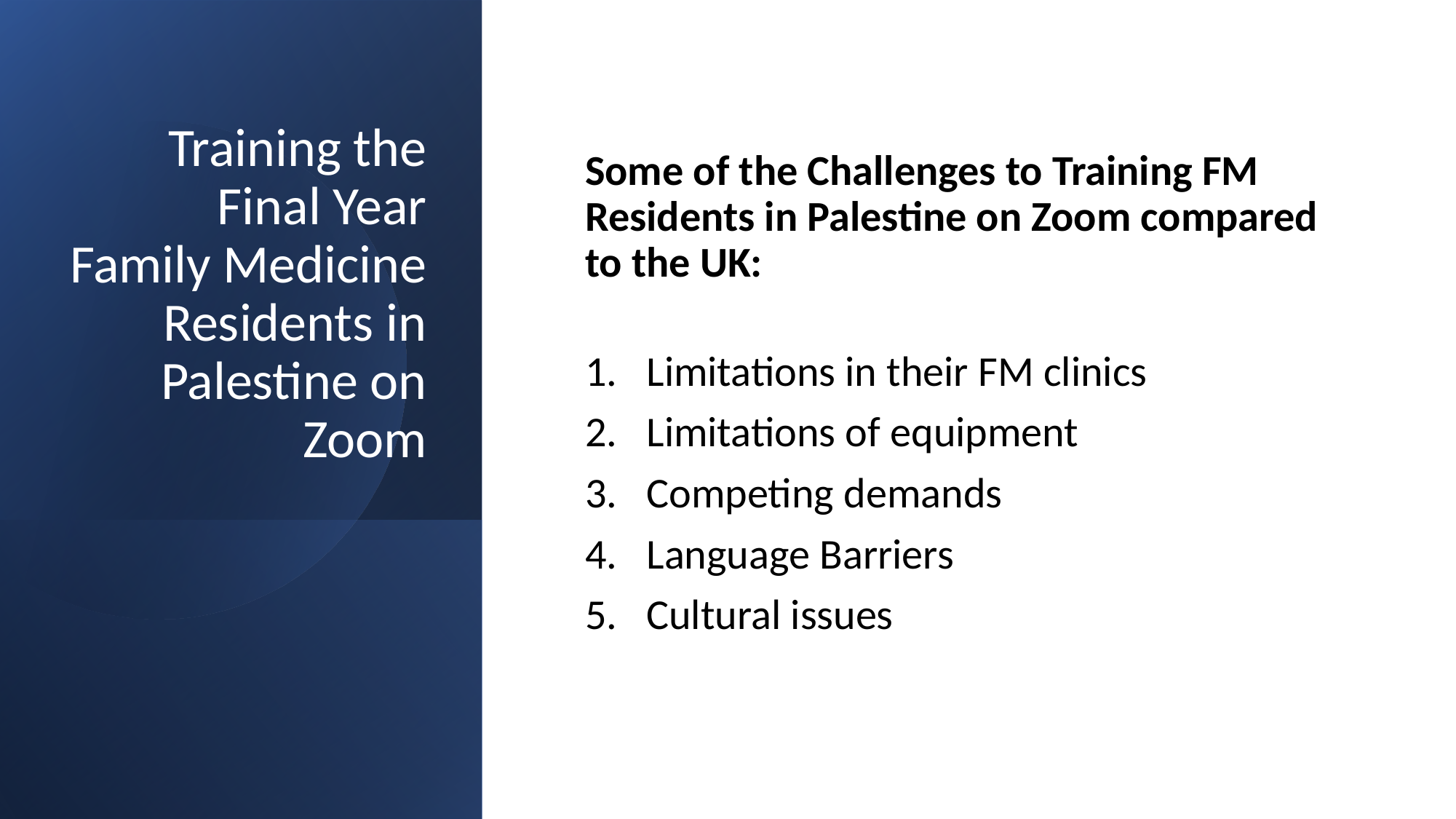

# Training the Final Year Family Medicine Residents in Palestine on Zoom

Some of the Challenges to Training FM Residents in Palestine on Zoom compared to the UK:

Limitations in their FM clinics
Limitations of equipment
Competing demands
Language Barriers
Cultural issues